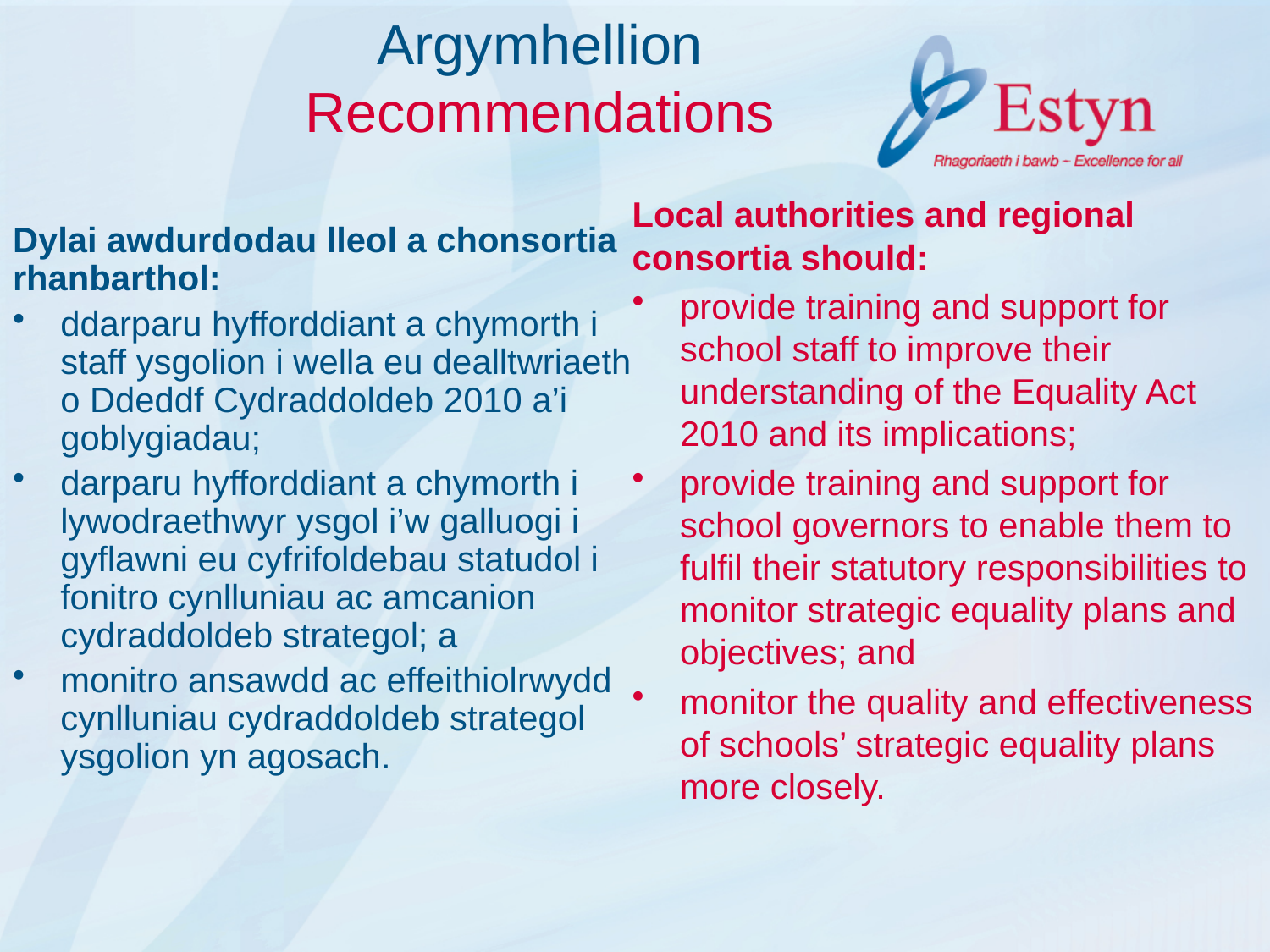

# Argymhellion Recommendations
Local authorities and regional consortia should:
provide training and support for school staff to improve their understanding of the Equality Act 2010 and its implications;
provide training and support for school governors to enable them to fulfil their statutory responsibilities to monitor strategic equality plans and objectives; and
monitor the quality and effectiveness of schools’ strategic equality plans more closely.

Dylai awdurdodau lleol a chonsortia rhanbarthol:
ddarparu hyfforddiant a chymorth i staff ysgolion i wella eu dealltwriaeth o Ddeddf Cydraddoldeb 2010 a’i goblygiadau;
darparu hyfforddiant a chymorth i lywodraethwyr ysgol i’w galluogi i gyflawni eu cyfrifoldebau statudol i fonitro cynlluniau ac amcanion cydraddoldeb strategol; a
monitro ansawdd ac effeithiolrwydd cynlluniau cydraddoldeb strategol ysgolion yn agosach.